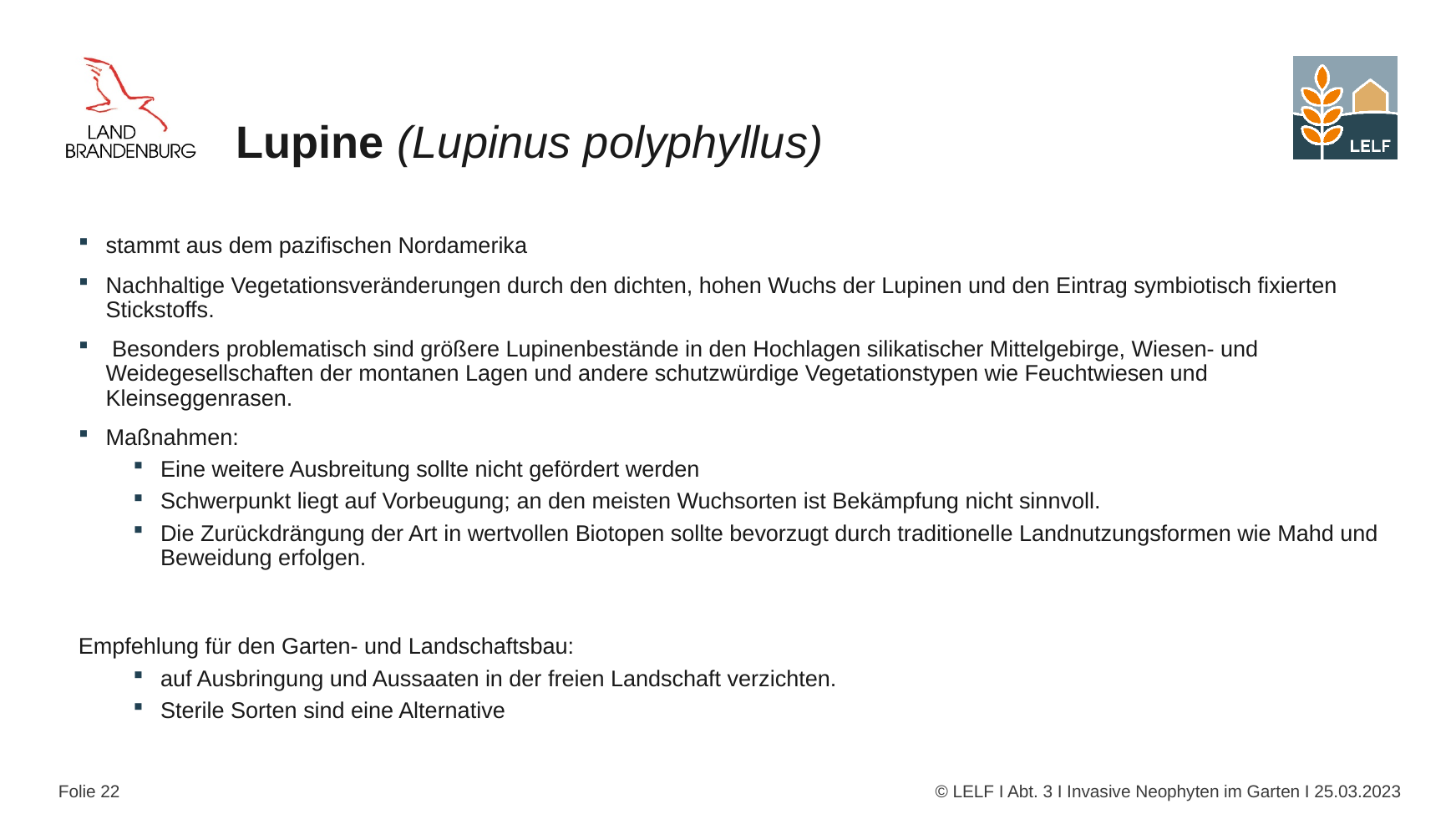

# Lupine (Lupinus polyphyllus)
stammt aus dem pazifischen Nordamerika
Nachhaltige Vegetationsveränderungen durch den dichten, hohen Wuchs der Lupinen und den Eintrag symbiotisch fixierten Stickstoffs.
 Besonders problematisch sind größere Lupinenbestände in den Hochlagen silikatischer Mittelgebirge, Wiesen- und Weidegesellschaften der montanen Lagen und andere schutzwürdige Vegetationstypen wie Feuchtwiesen und Kleinseggenrasen.
Maßnahmen:
Eine weitere Ausbreitung sollte nicht gefördert werden
Schwerpunkt liegt auf Vorbeugung; an den meisten Wuchsorten ist Bekämpfung nicht sinnvoll.
Die Zurückdrängung der Art in wertvollen Biotopen sollte bevorzugt durch traditionelle Landnutzungsformen wie Mahd und Beweidung erfolgen.

Empfehlung für den Garten- und Landschaftsbau:
auf Ausbringung und Aussaaten in der freien Landschaft verzichten.
Sterile Sorten sind eine Alternative